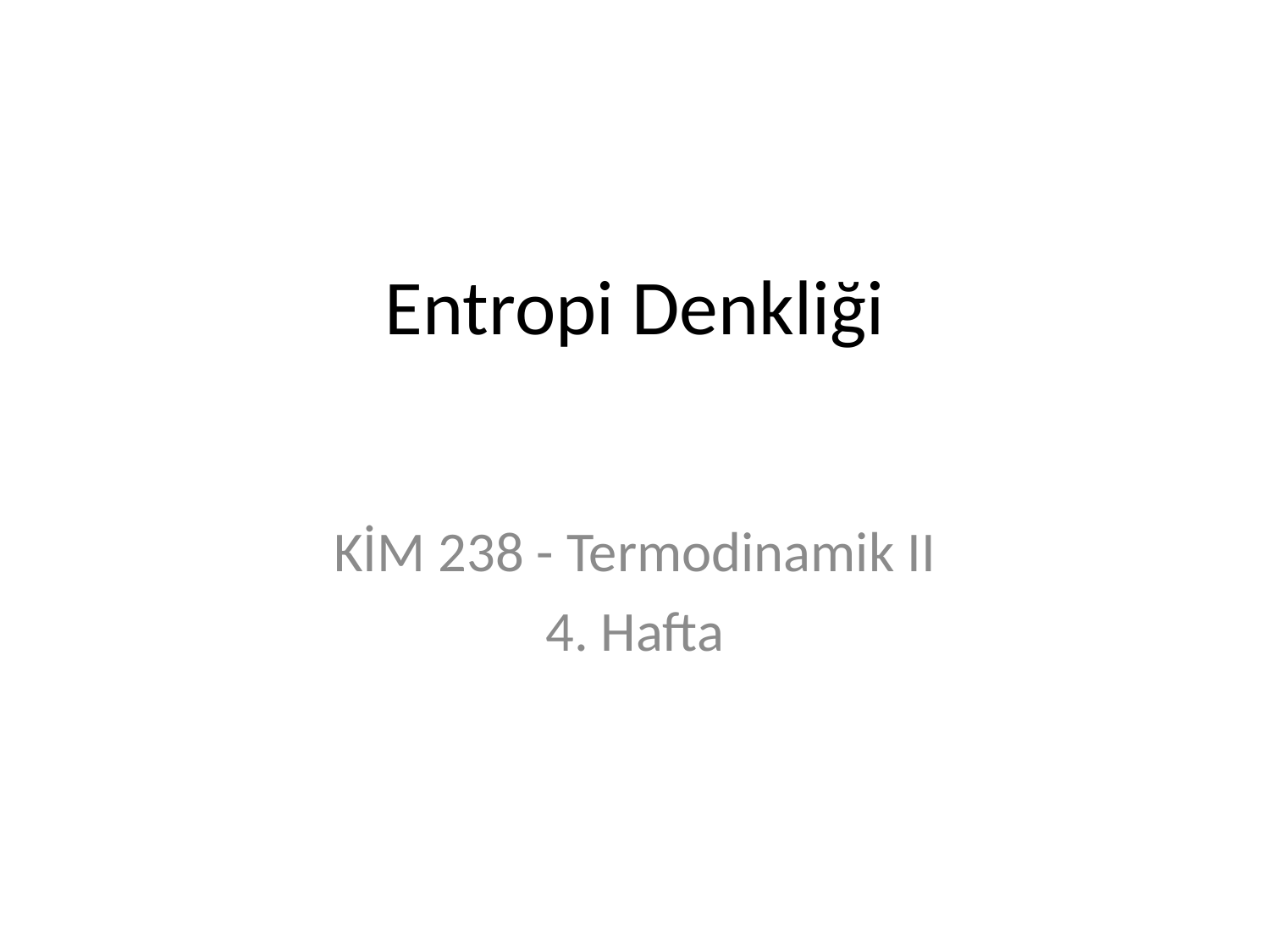

# Entropi Denkliği

KİM 238 - Termodinamik II
4. Hafta